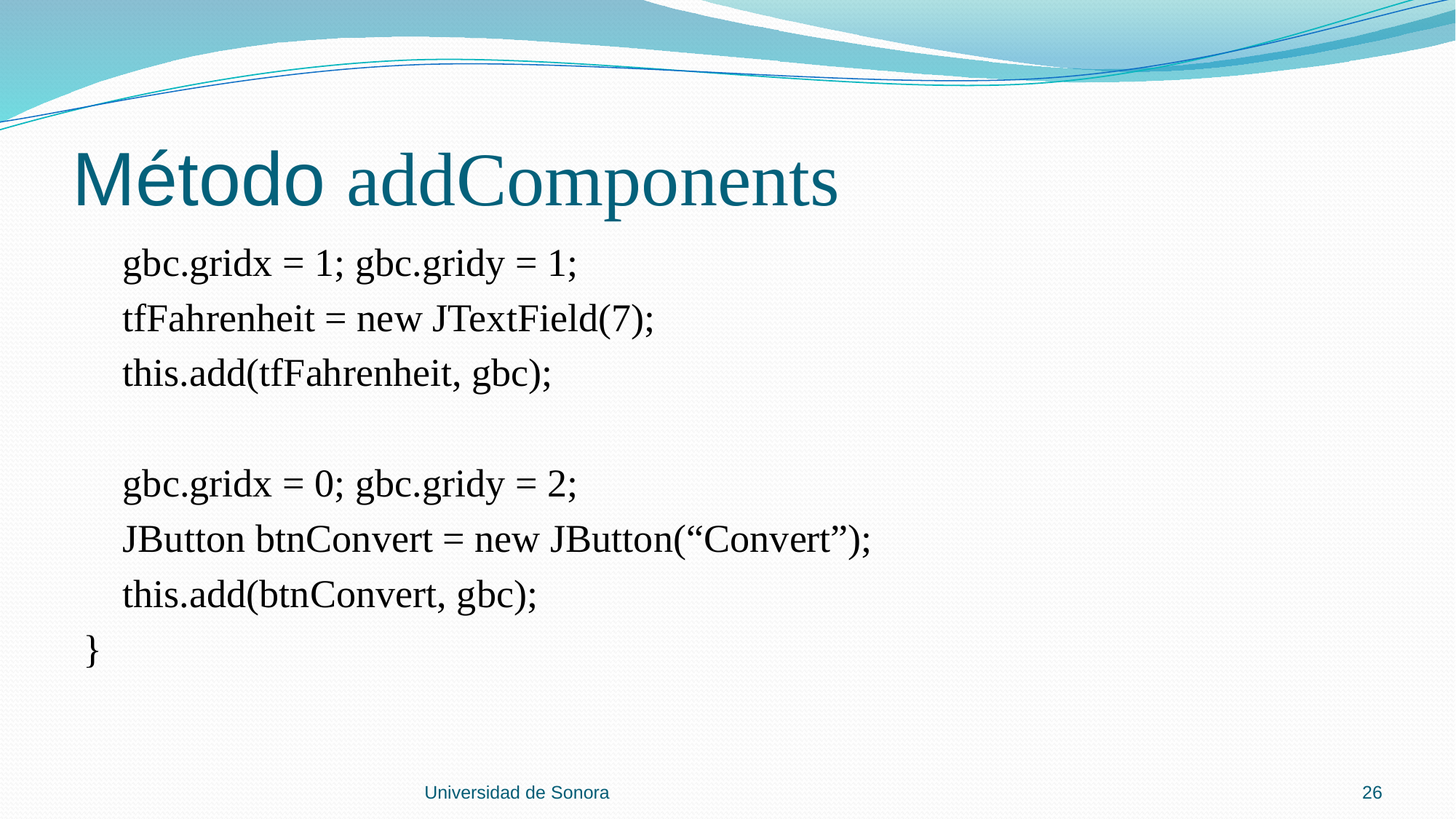

# Método addComponents
    gbc.gridx = 1; gbc.gridy = 1;
    tfFahrenheit = new JTextField(7);
    this.add(tfFahrenheit, gbc);

    gbc.gridx = 0; gbc.gridy = 2;
    JButton btnConvert = new JButton(“Convert”);
    this.add(btnConvert, gbc);
}

Universidad de Sonora
26